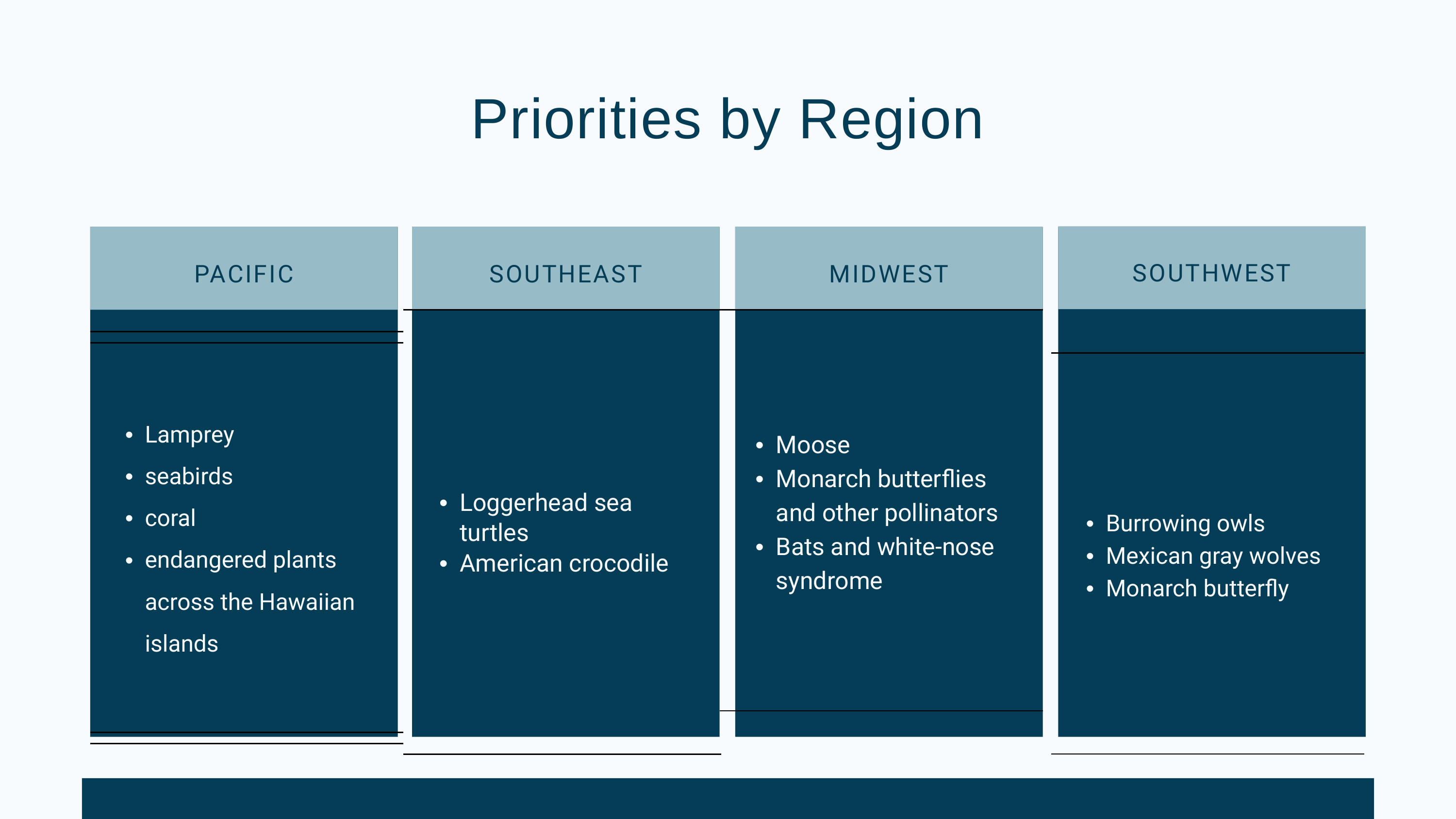

Priorities by Region

SOUTHWEST

PACIFIC

SOUTHEAST

MIDWEST

| Loggerhead sea turtles American crocodile |
| --- |
|  |
| --- |
| Moose Monarch butterflies and other pollinators Bats and white-nose syndrome |
| --- |
| Lamprey seabirds coral endangered plants across the Hawaiian islands |
| --- |
|  |
| --- |
| Burrowing owls Mexican gray wolves Monarch butterfly |
| --- |